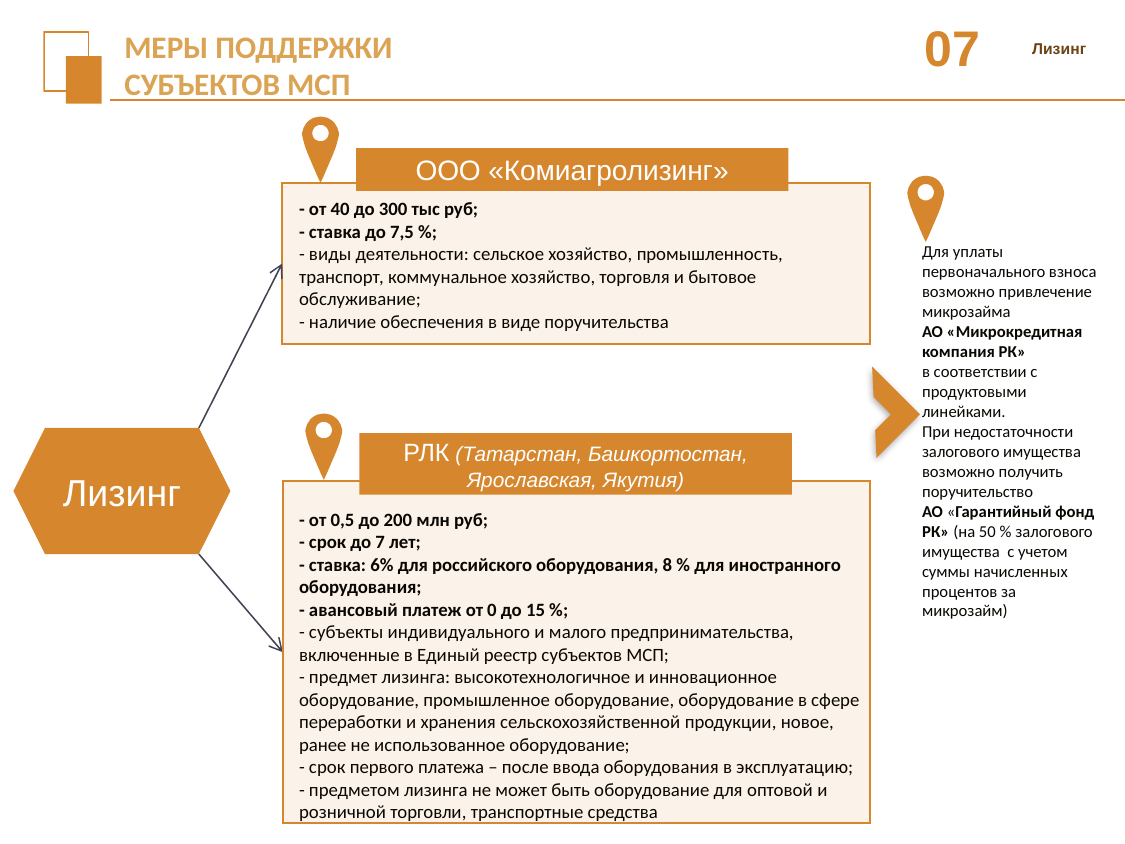

07
# МЕРЫ ПОДДЕРЖКИ СУБЪЕКТОВ МСП
Лизинг

ООО «Комиагролизинг»

- от 40 до 300 тыс руб;
- ставка до 7,5 %;
- виды деятельности: сельское хозяйство, промышленность, транспорт, коммунальное хозяйство, торговля и бытовое обслуживание;
- наличие обеспечения в виде поручительства
Для уплаты первоначального взноса возможно привлечение микрозайма
АО «Микрокредитная компания РК»
в соответствии с продуктовыми линейками.
При недостаточности залогового имущества возможно получить поручительство
АО «Гарантийный фонд РК» (на 50 % залогового имущества  с учетом суммы начисленных процентов за микрозайм)

Лизинг
РЛК (Татарстан, Башкортостан, Ярославская, Якутия)

- от 0,5 до 200 млн руб;
- срок до 7 лет;
- ставка: 6% для российского оборудования, 8 % для иностранного оборудования;
- авансовый платеж от 0 до 15 %;
- субъекты индивидуального и малого предпринимательства, включенные в Единый реестр субъектов МСП;
- предмет лизинга: высокотехнологичное и инновационное оборудование, промышленное оборудование, оборудование в сфере переработки и хранения сельскохозяйственной продукции, новое, ранее не использованное оборудование;
- срок первого платежа – после ввода оборудования в эксплуатацию;
- предметом лизинга не может быть оборудование для оптовой и розничной торговли, транспортные средства